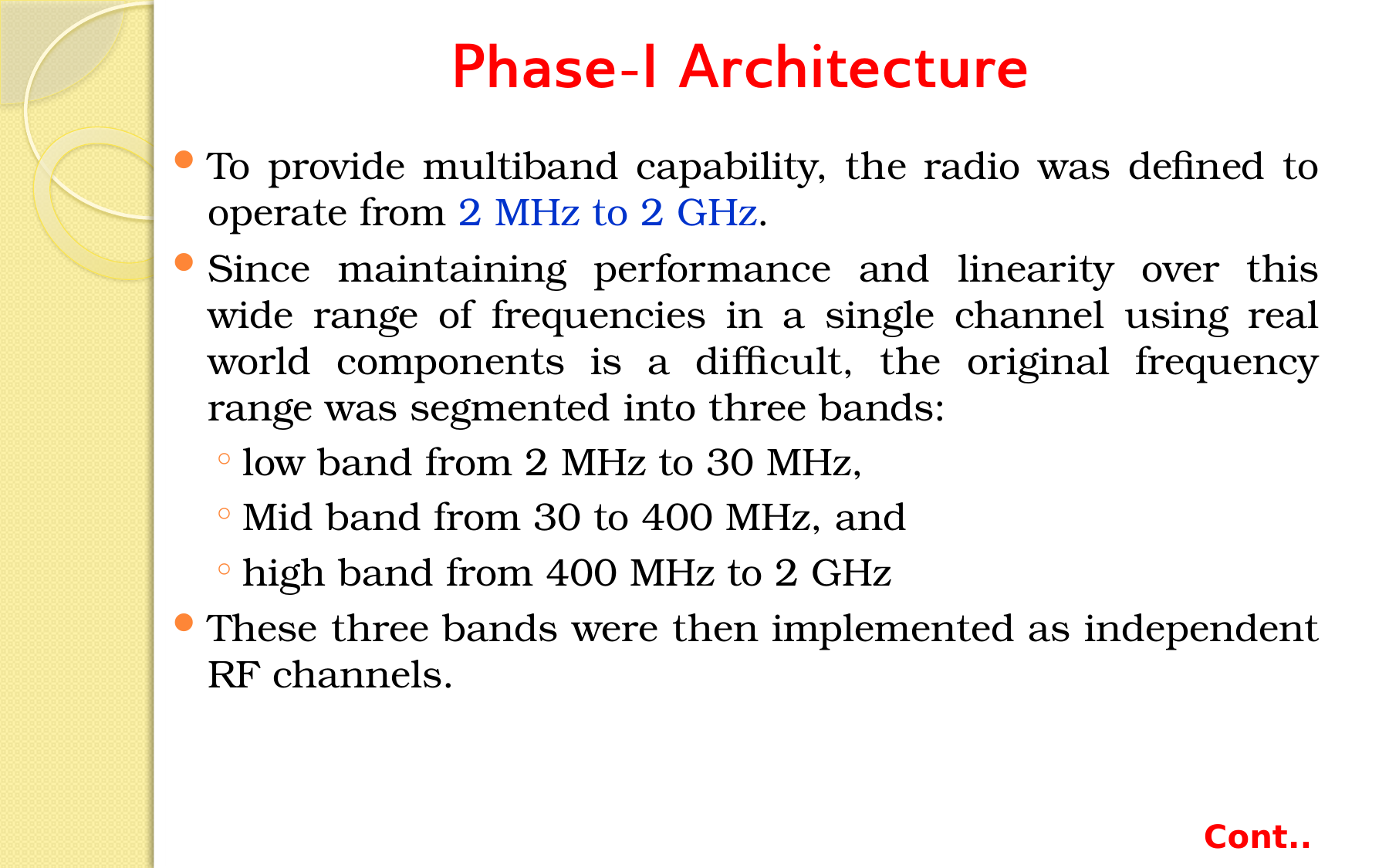

# Phase-I Architecture
To provide multiband capability, the radio was defined to operate from 2 MHz to 2 GHz.
Since maintaining performance and linearity over this wide range of frequencies in a single channel using real world components is a difficult, the original frequency range was segmented into three bands:
low band from 2 MHz to 30 MHz,
Mid band from 30 to 400 MHz, and
high band from 400 MHz to 2 GHz
These three bands were then implemented as independent RF channels.

Cont..